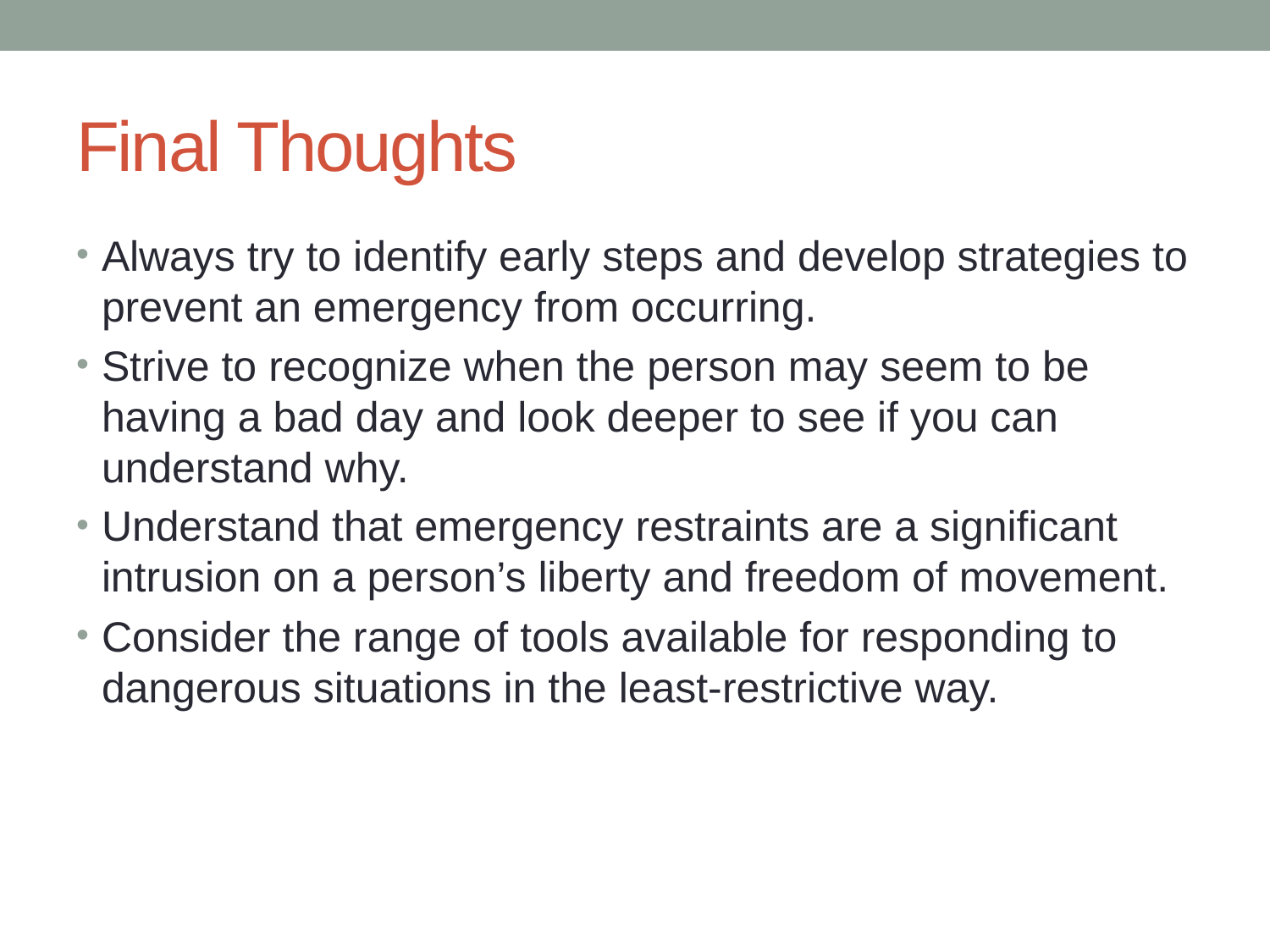

# Final Thoughts
Always try to identify early steps and develop strategies to prevent an emergency from occurring.
Strive to recognize when the person may seem to be having a bad day and look deeper to see if you can understand why.
Understand that emergency restraints are a significant intrusion on a person’s liberty and freedom of movement.
Consider the range of tools available for responding to dangerous situations in the least-restrictive way.